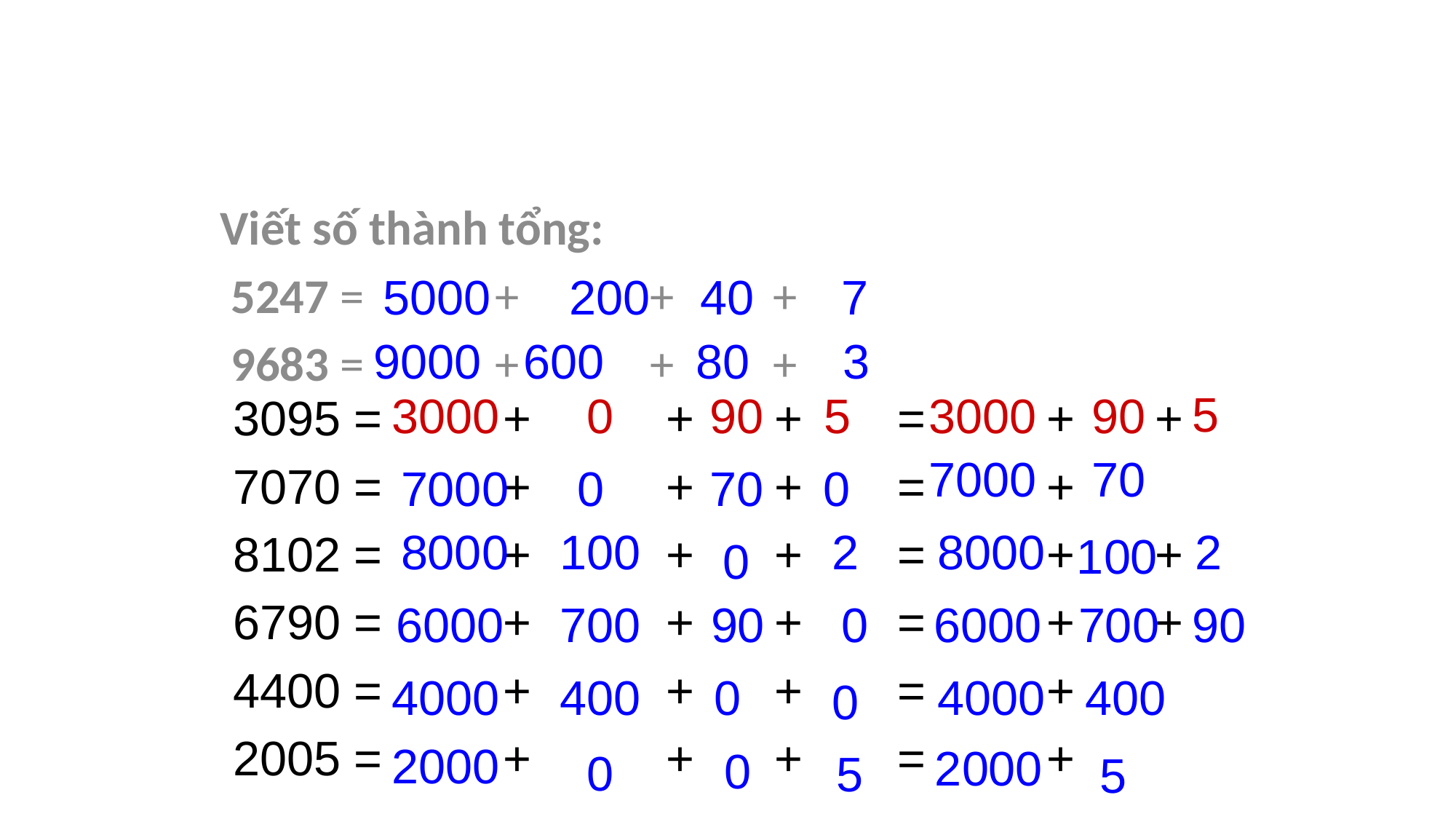

Viết số thành tổng:
 5247 =            +            +         +
 9683 =            +            +         +
#
5000
200
40
7
9000
600
80
3
5
 3095 =         +          +      +       =         +      +
 7070 =         +          +      +       =         +
 8102 =         +          +      +       =         +      +
 6790 =         +          +      +       =         +      +
 4400 =         +          +      +       =         +
 2005 =         +          +      +       =         +

3000
0
90
5
3000
90
7000
70
7000
0
70
0
8000
100
2
8000
2
100
0
6000
700
90
0
6000
700
90
4000
400
0
4000
400
0
2000
2000
0
0
5
5